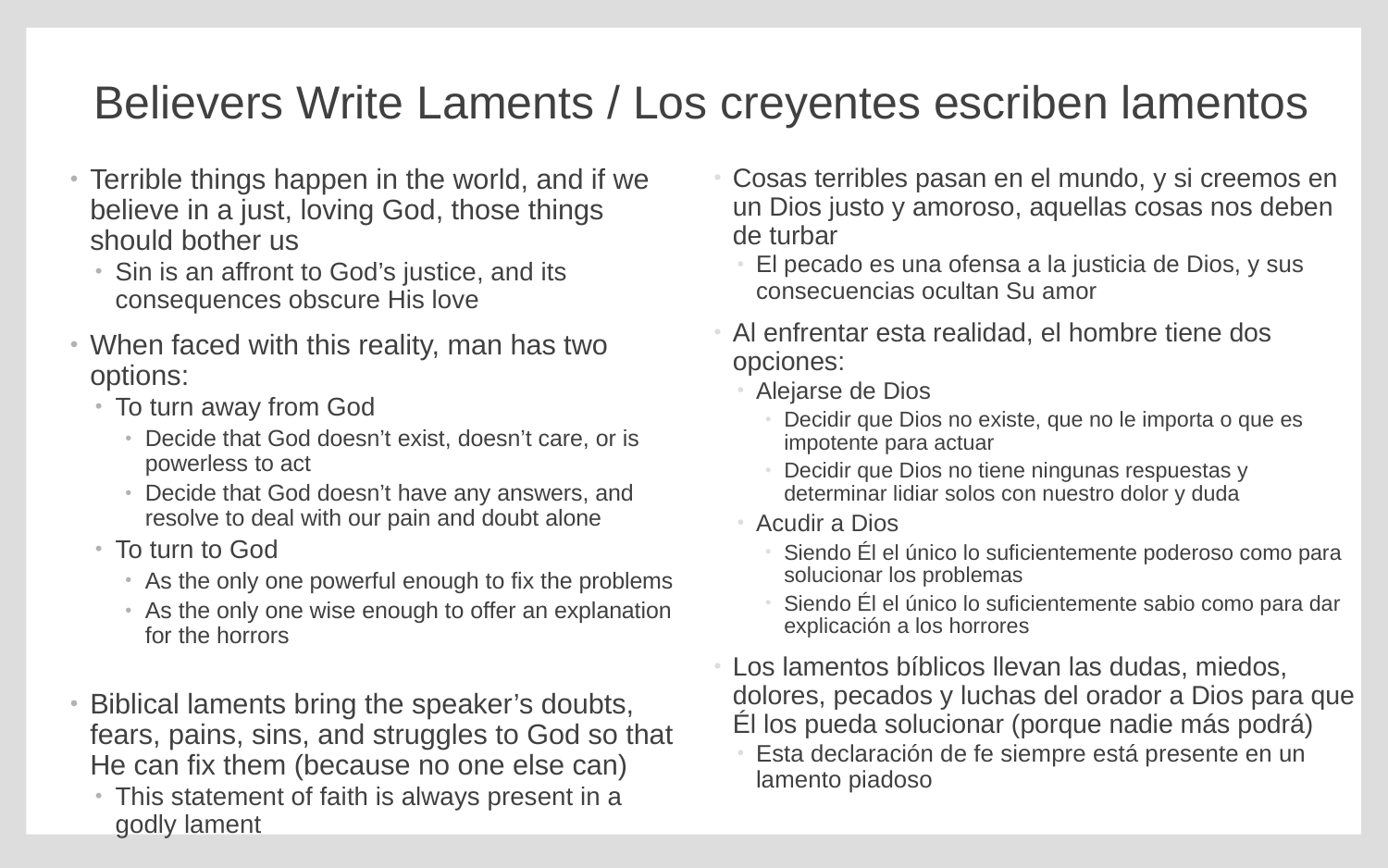

# Believers Write Laments / Los creyentes escriben lamentos
Terrible things happen in the world, and if we believe in a just, loving God, those things should bother us
Sin is an affront to God’s justice, and its consequences obscure His love
When faced with this reality, man has two options:
To turn away from God
Decide that God doesn’t exist, doesn’t care, or is powerless to act
Decide that God doesn’t have any answers, and resolve to deal with our pain and doubt alone
To turn to God
As the only one powerful enough to fix the problems
As the only one wise enough to offer an explanation for the horrors
Biblical laments bring the speaker’s doubts, fears, pains, sins, and struggles to God so that He can fix them (because no one else can)
This statement of faith is always present in a godly lament
Cosas terribles pasan en el mundo, y si creemos en un Dios justo y amoroso, aquellas cosas nos deben de turbar
El pecado es una ofensa a la justicia de Dios, y sus consecuencias ocultan Su amor
Al enfrentar esta realidad, el hombre tiene dos opciones:
Alejarse de Dios
Decidir que Dios no existe, que no le importa o que es impotente para actuar
Decidir que Dios no tiene ningunas respuestas y determinar lidiar solos con nuestro dolor y duda
Acudir a Dios
Siendo Él el único lo suficientemente poderoso como para solucionar los problemas
Siendo Él el único lo suficientemente sabio como para dar explicación a los horrores
Los lamentos bíblicos llevan las dudas, miedos, dolores, pecados y luchas del orador a Dios para que Él los pueda solucionar (porque nadie más podrá)
Esta declaración de fe siempre está presente en un lamento piadoso